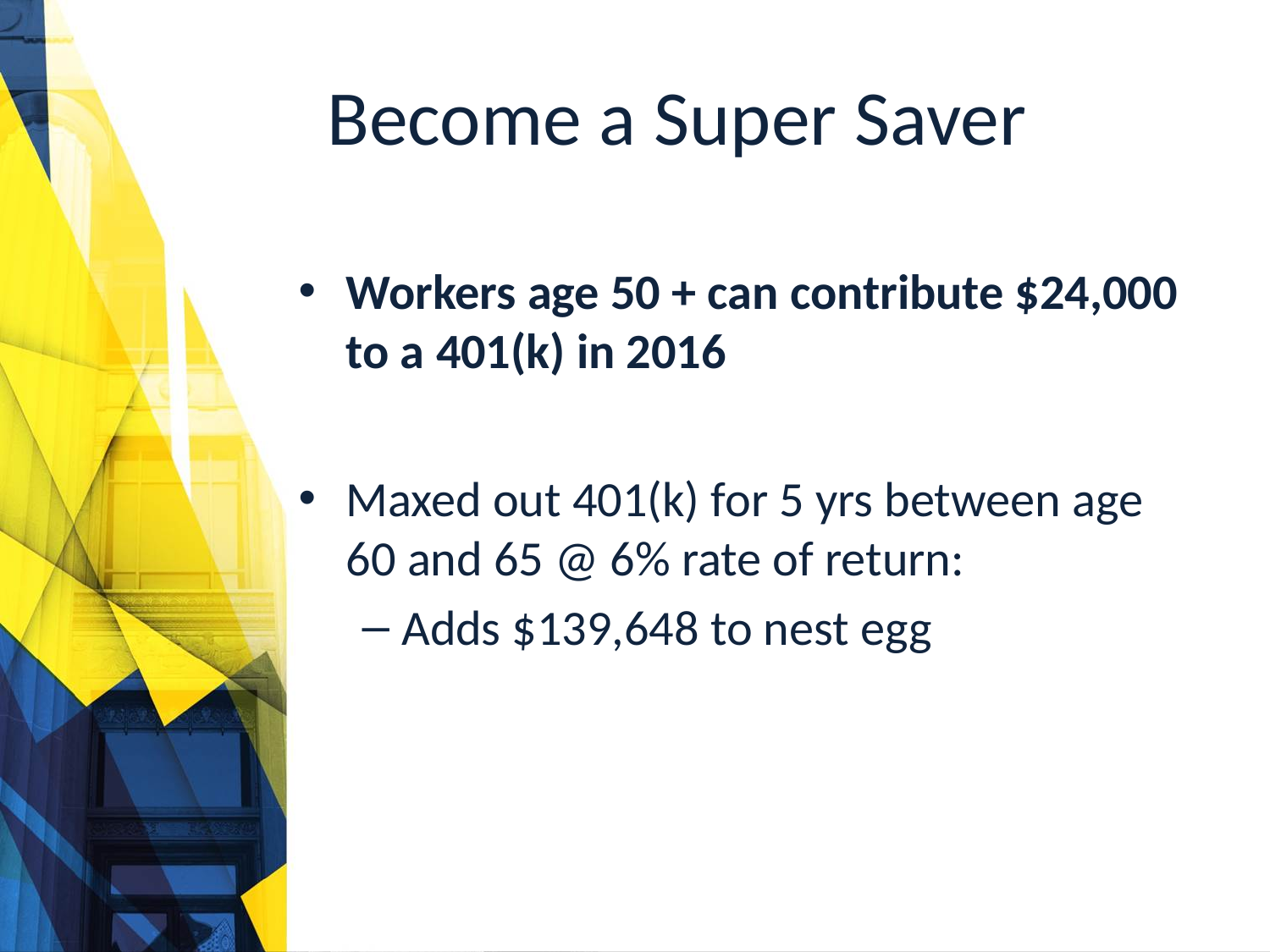

# Become a Super Saver
Workers age 50 + can contribute $24,000 to a 401(k) in 2016

Maxed out 401(k) for 5 yrs between age 60 and 65 @ 6% rate of return:
Adds $139,648 to nest egg